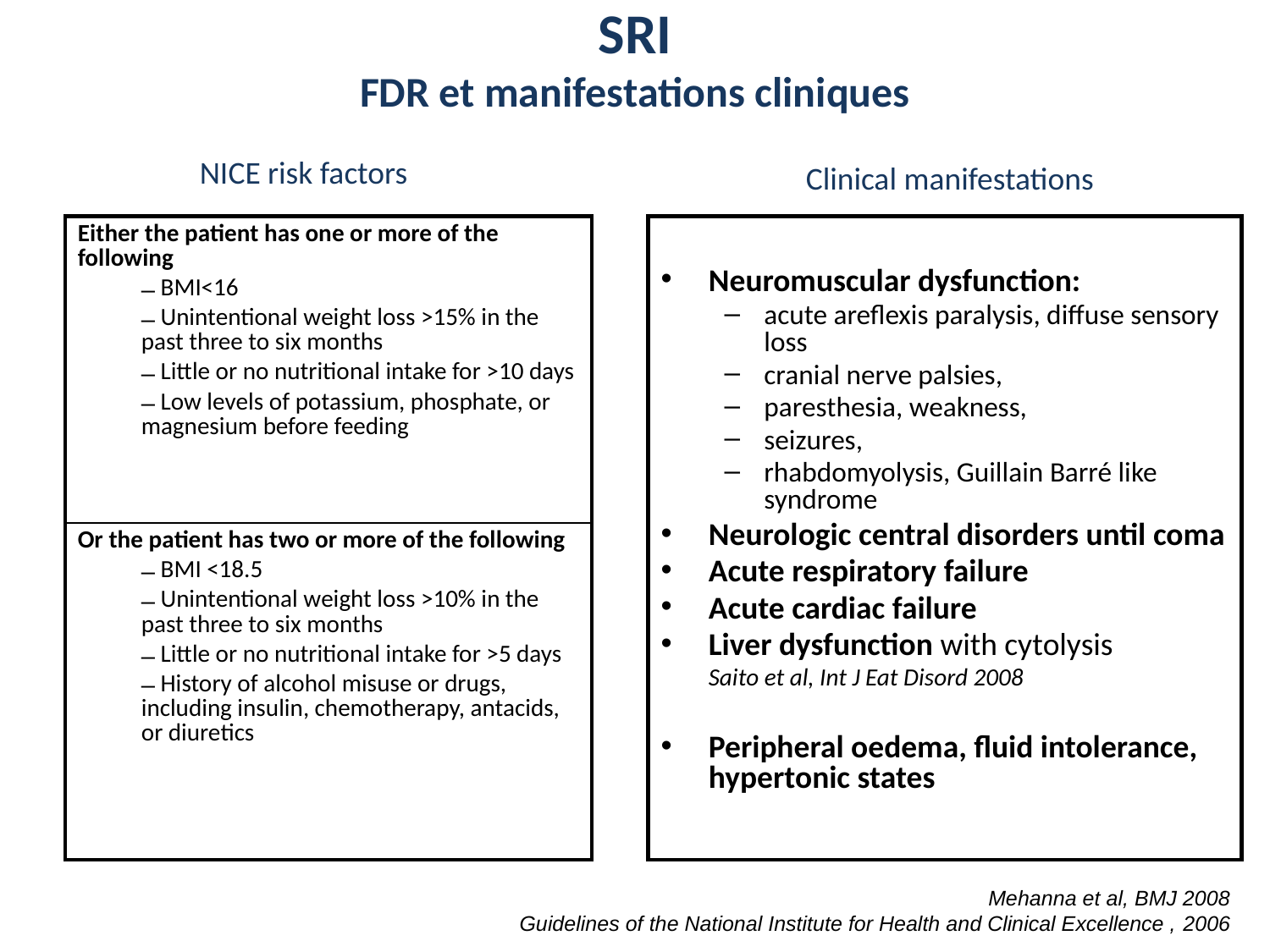

SRI
FDR et manifestations cliniques
NICE risk factors
Clinical manifestations
| Either the patient has one or more of the following BMI<16 Unintentional weight loss >15% in the past three to six months Little or no nutritional intake for >10 days Low levels of potassium, phosphate, or magnesium before feeding |
| --- |
| Or the patient has two or more of the following BMI <18.5 Unintentional weight loss >10% in the past three to six months Little or no nutritional intake for >5 days History of alcohol misuse or drugs, including insulin, chemotherapy, antacids, or diuretics |

Neuromuscular dysfunction:
acute areflexis paralysis, diffuse sensory loss
cranial nerve palsies,
paresthesia, weakness,
seizures,
rhabdomyolysis, Guillain Barré like syndrome
Neurologic central disorders until coma
Acute respiratory failure
Acute cardiac failure
Liver dysfunction with cytolysis
	Saito et al, Int J Eat Disord 2008

Peripheral oedema, fluid intolerance, hypertonic states
Mehanna et al, BMJ 2008
Guidelines of the National Institute for Health and Clinical Excellence , 2006